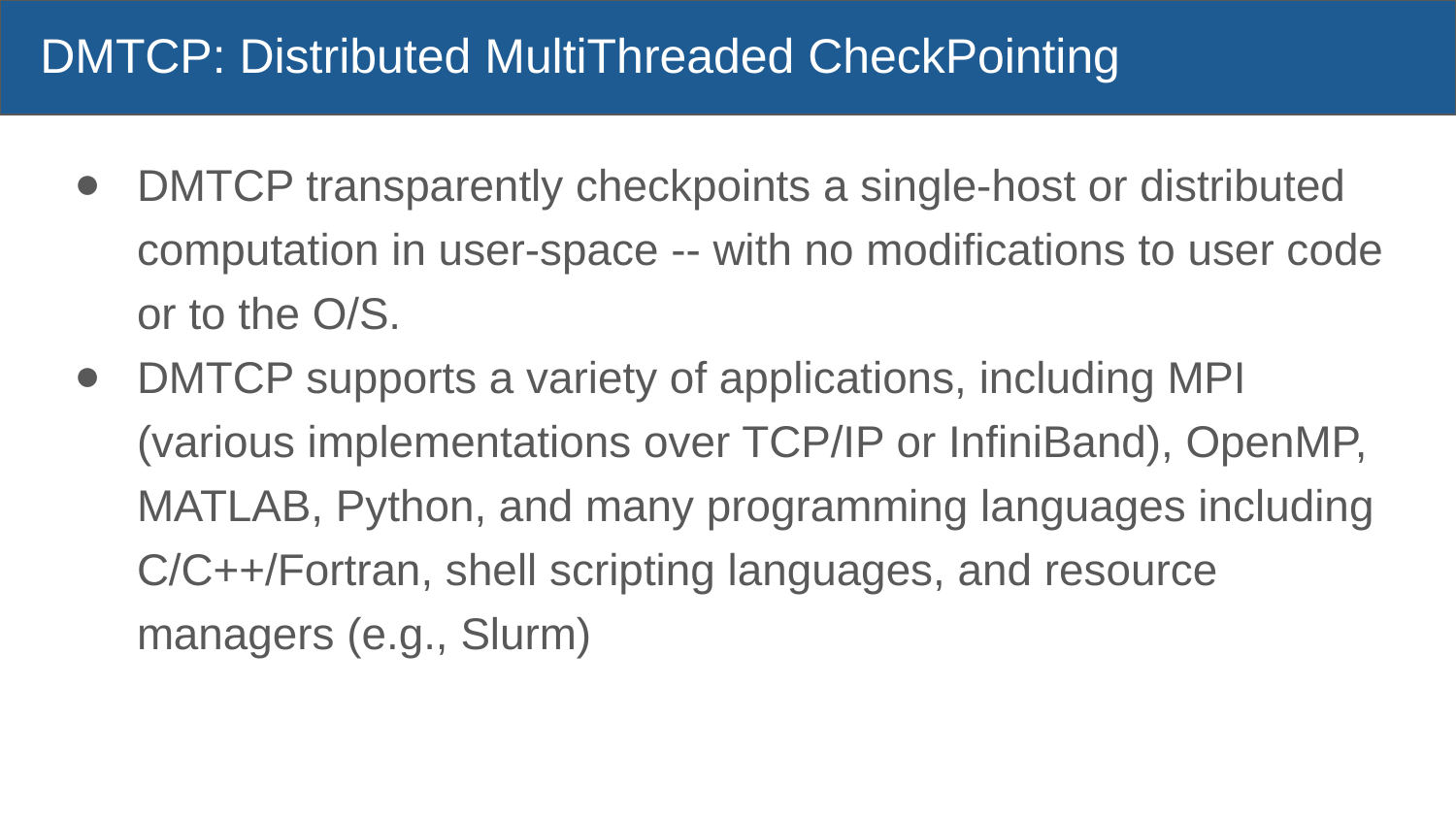

# DMTCP: Distributed MultiThreaded CheckPointing
DMTCP transparently checkpoints a single-host or distributed computation in user-space -- with no modifications to user code or to the O/S.
DMTCP supports a variety of applications, including MPI (various implementations over TCP/IP or InfiniBand), OpenMP, MATLAB, Python, and many programming languages including C/C++/Fortran, shell scripting languages, and resource managers (e.g., Slurm)